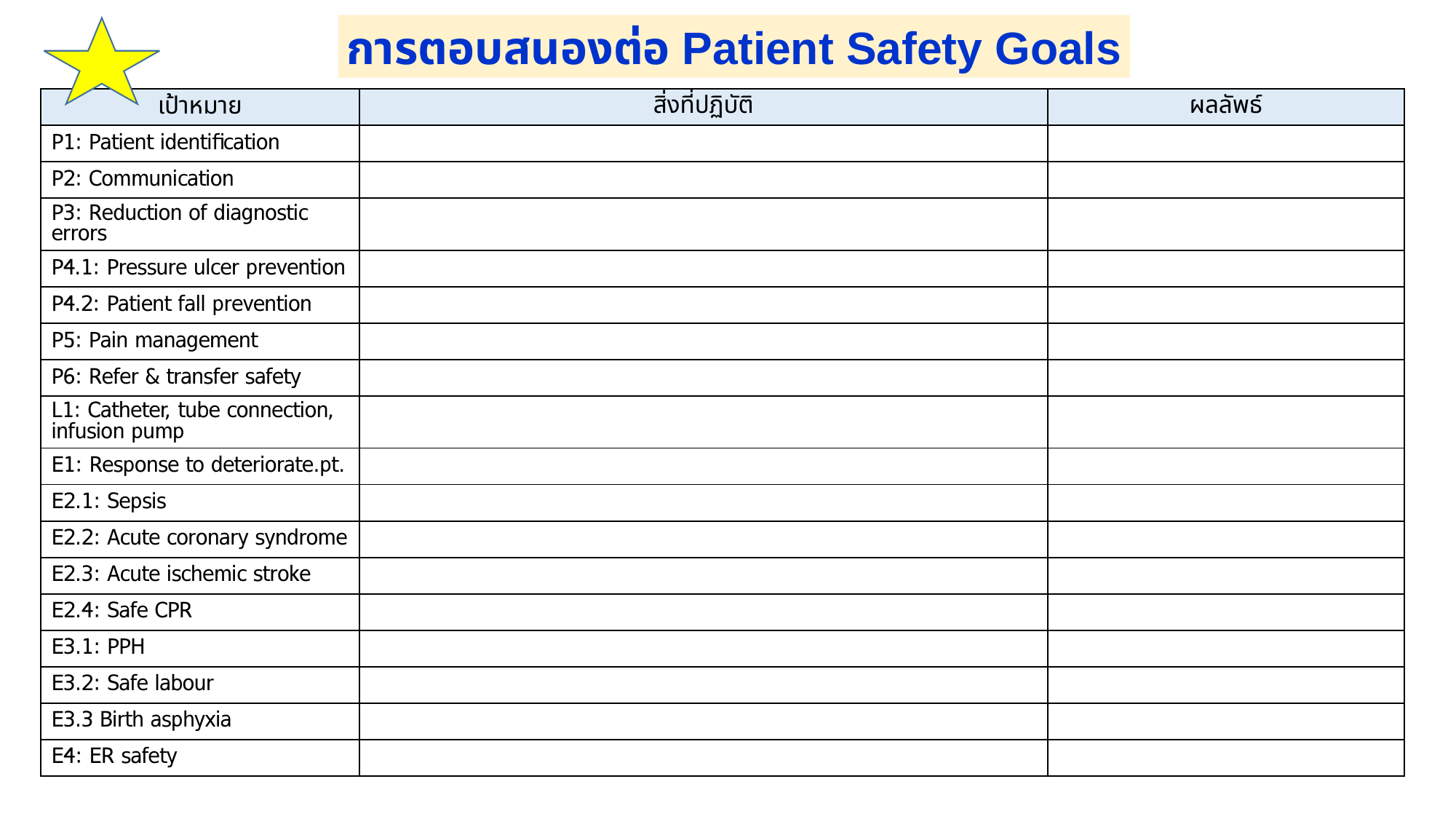

การตอบสนองต่อ Patient Safety Goals

| เป้าหมาย | สิ่งที่ปฏิบัติ | ผลลัพธ์ |
| --- | --- | --- |
| P1: Patient identification |  |  |
| P2: Communication |  |  |
| P3: Reduction of diagnostic errors |  |  |
| P4.1: Pressure ulcer prevention |  |  |
| P4.2: Patient fall prevention |  |  |
| P5: Pain management |  |  |
| P6: Refer & transfer safety |  |  |
| L1: Catheter, tube connection, infusion pump |  |  |
| E1: Response to deteriorate.pt. |  |  |
| E2.1: Sepsis |  |  |
| E2.2: Acute coronary syndrome |  |  |
| E2.3: Acute ischemic stroke |  |  |
| E2.4: Safe CPR |  |  |
| E3.1: PPH |  |  |
| E3.2: Safe labour |  |  |
| E3.3 Birth asphyxia |  |  |
| E4: ER safety |  |  |